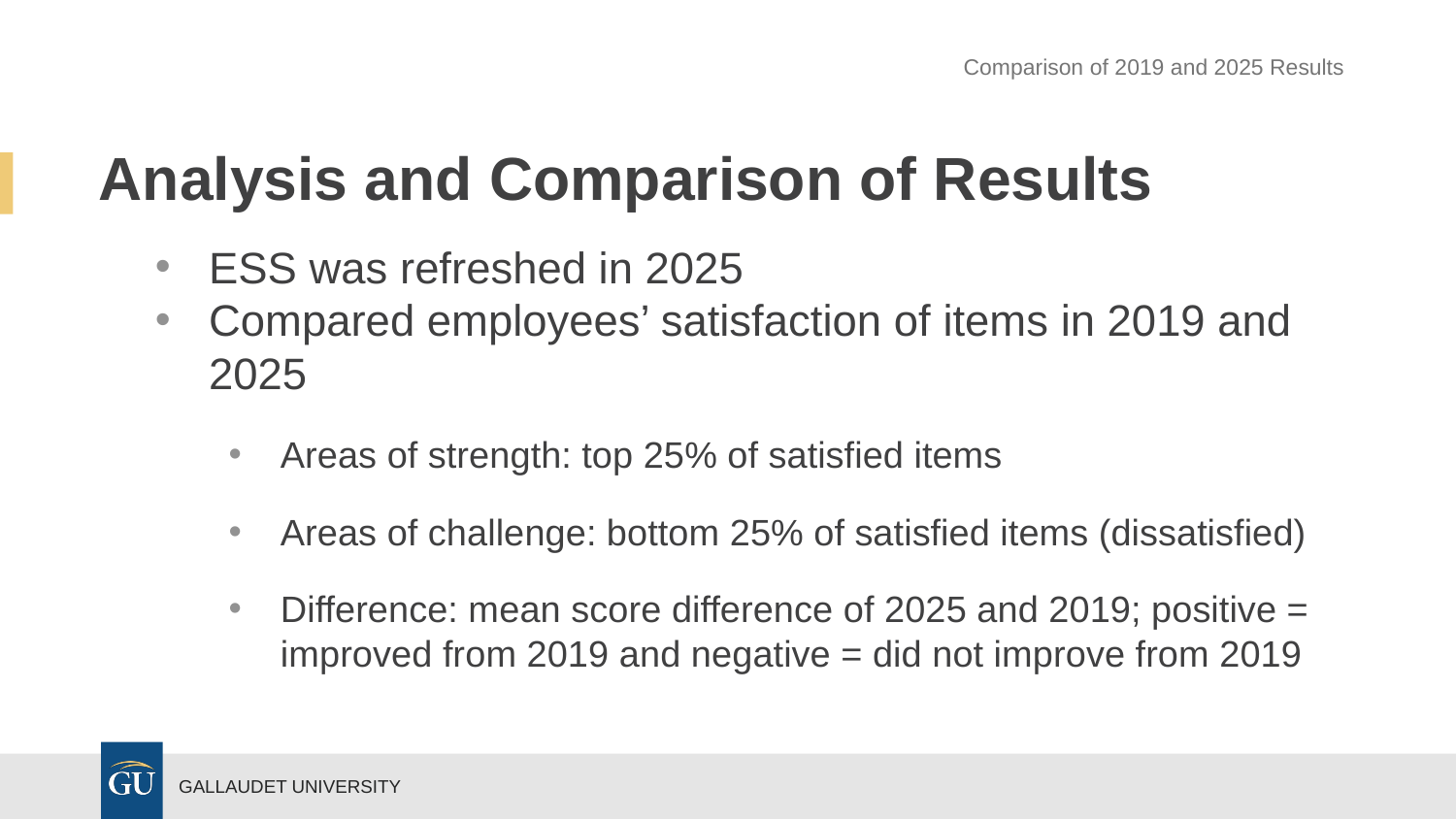

Comparison of 2019 and 2025 Results
# Analysis and Comparison of Results
ESS was refreshed in 2025
Compared employees’ satisfaction of items in 2019 and 2025
Areas of strength: top 25% of satisfied items
Areas of challenge: bottom 25% of satisfied items (dissatisfied)
Difference: mean score difference of 2025 and 2019; positive = improved from 2019 and negative = did not improve from 2019